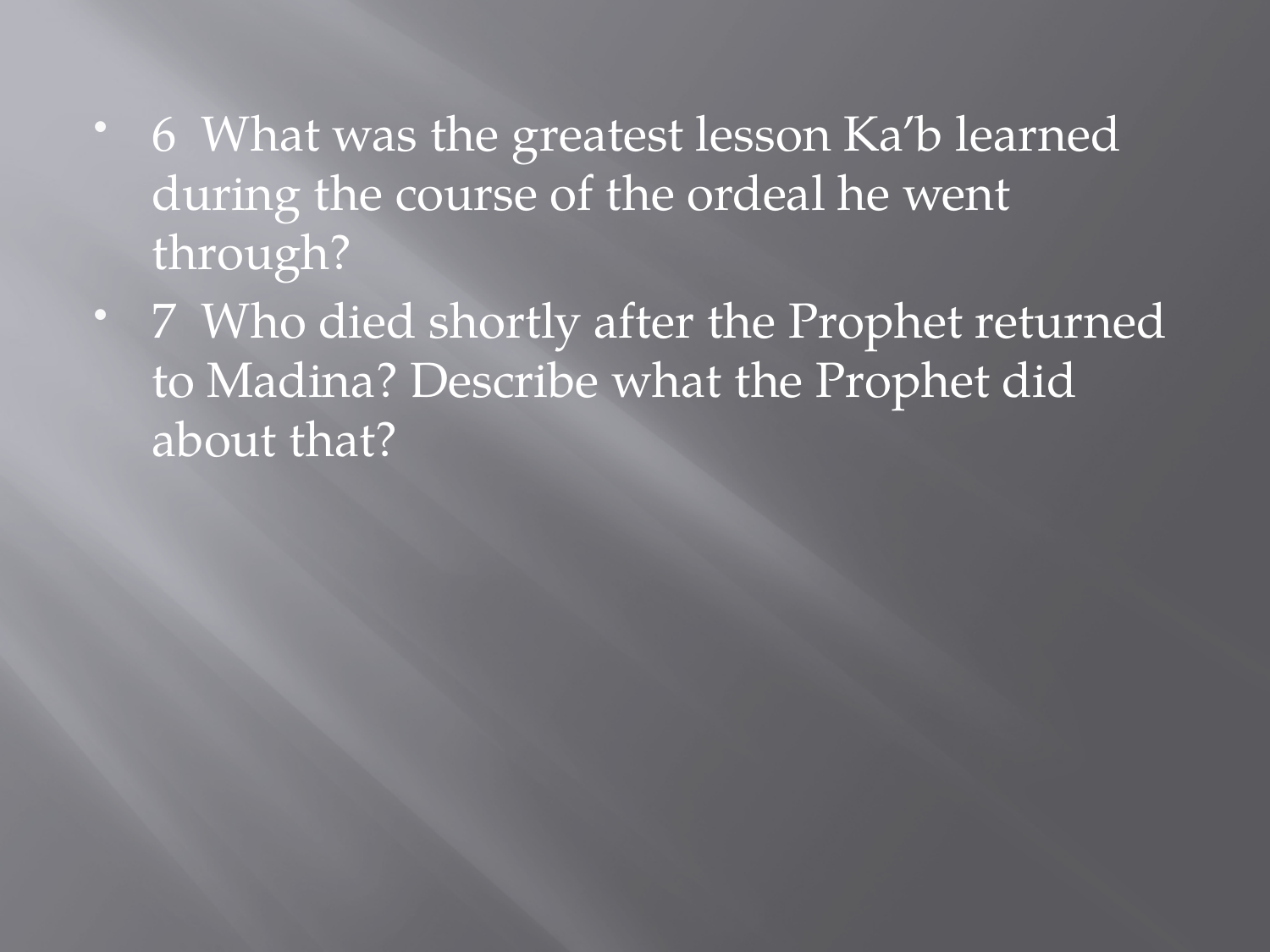

6  What was the greatest lesson Ka’b learned during the course of the ordeal he went through?
7  Who died shortly after the Prophet returned to Madina? Describe what the Prophet did about that?